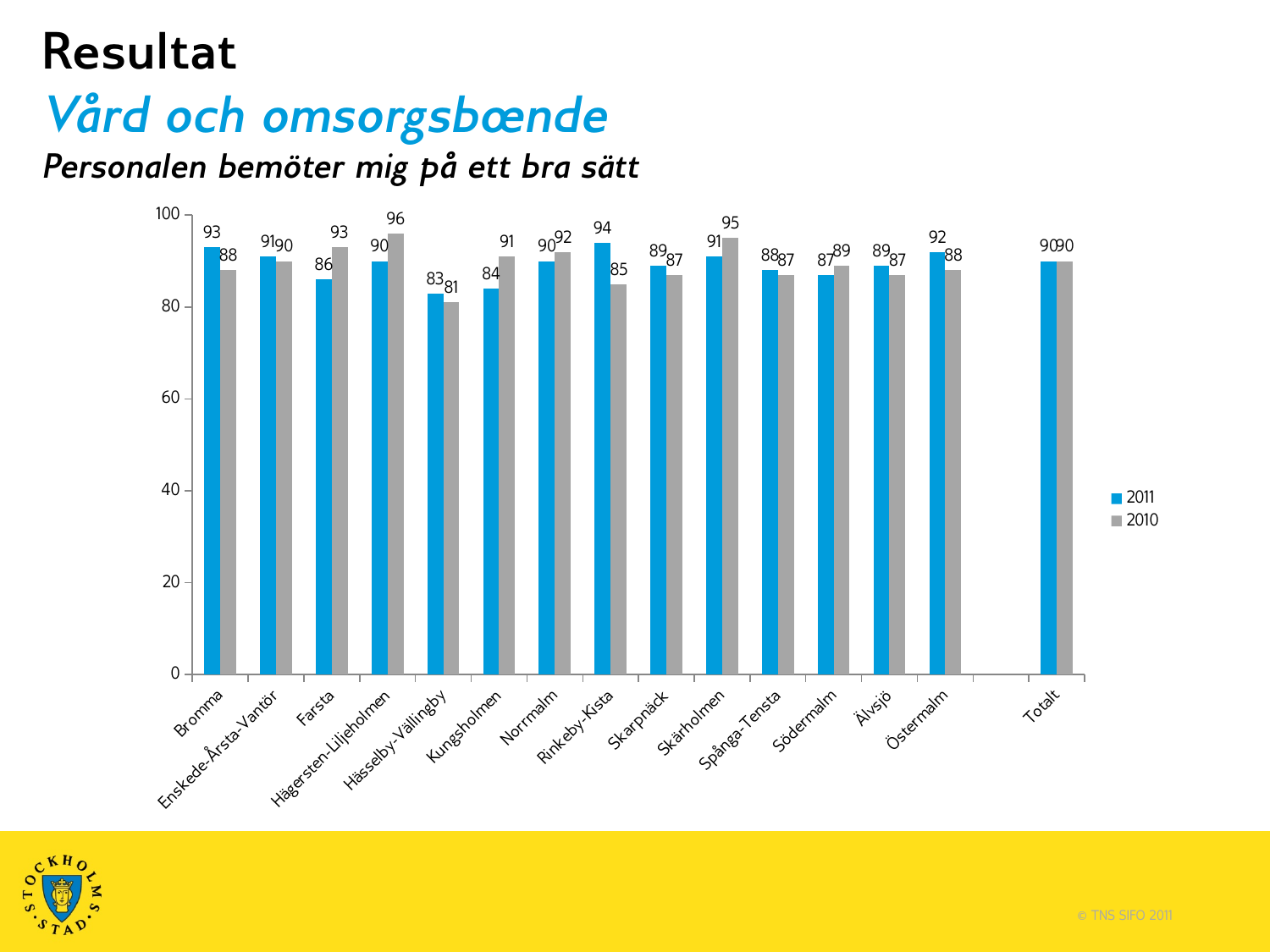

# Resultat Vård och omsorgsboende Personalen bemöter mig på ett bra sätt

### Chart

| Category | 2011 | 2010 |
|---|---|---|
| Bromma | 93.0 | 88.0 |
| Enskede-Årsta-Vantör | 91.0 | 90.0 |
| Farsta | 86.0 | 93.0 |
| Hägersten-Liljeholmen | 90.0 | 96.0 |
| Hässelby-Vällingby | 83.0 | 81.0 |
| Kungsholmen | 84.0 | 91.0 |
| Norrmalm | 90.0 | 92.0 |
| Rinkeby-Kista | 94.0 | 85.0 |
| Skarpnäck | 89.0 | 87.0 |
| Skärholmen | 91.0 | 95.0 |
| Spånga-Tensta | 88.0 | 87.0 |
| Södermalm | 87.0 | 89.0 |
| Älvsjö | 89.0 | 87.0 |
| Östermalm | 92.0 | 88.0 |
|  | None | None |
| Totalt | 90.0 | 90.0 |
© TNS SIFO 2011